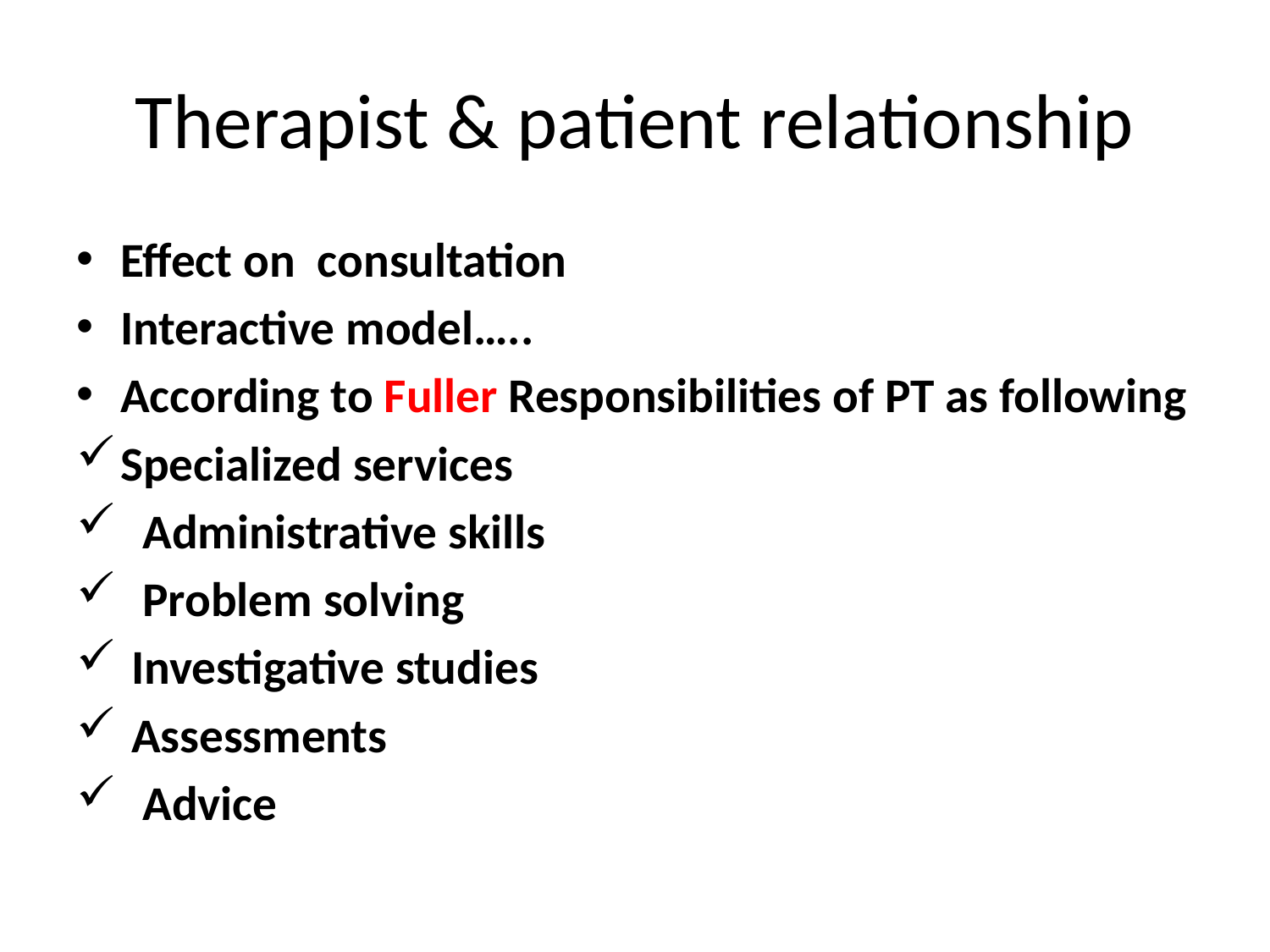

# Therapist & patient relationship
Effect on  consultation
Interactive model…..
According to Fuller Responsibilities of PT as following
Specialized services
  Administrative skills
  Problem solving
 Investigative studies
 Assessments
  Advice